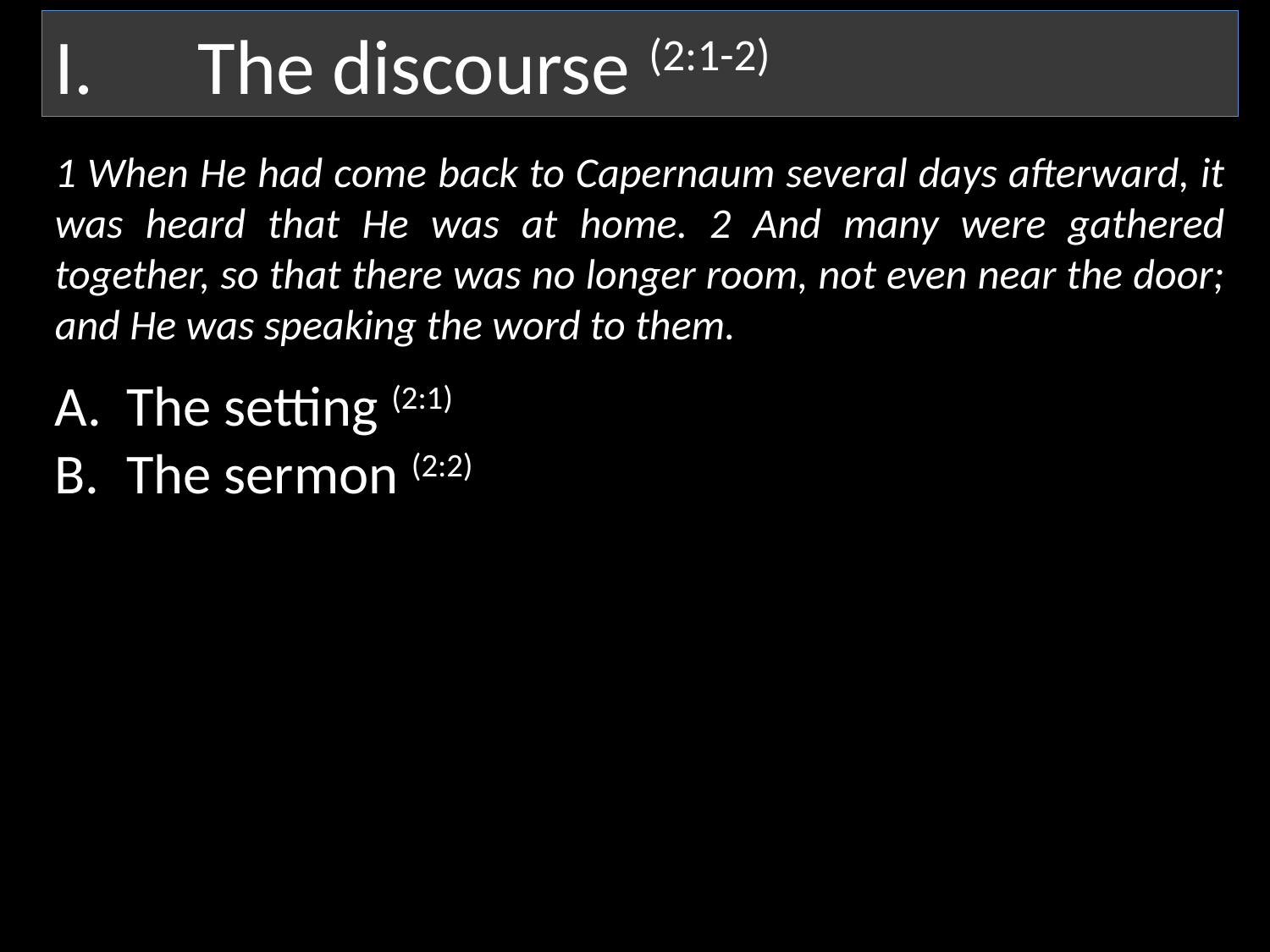

The discourse (2:1-2)
1 When He had come back to Capernaum several days afterward, it was heard that He was at home. 2 And many were gathered together, so that there was no longer room, not even near the door; and He was speaking the word to them.
The setting (2:1)
The sermon (2:2)